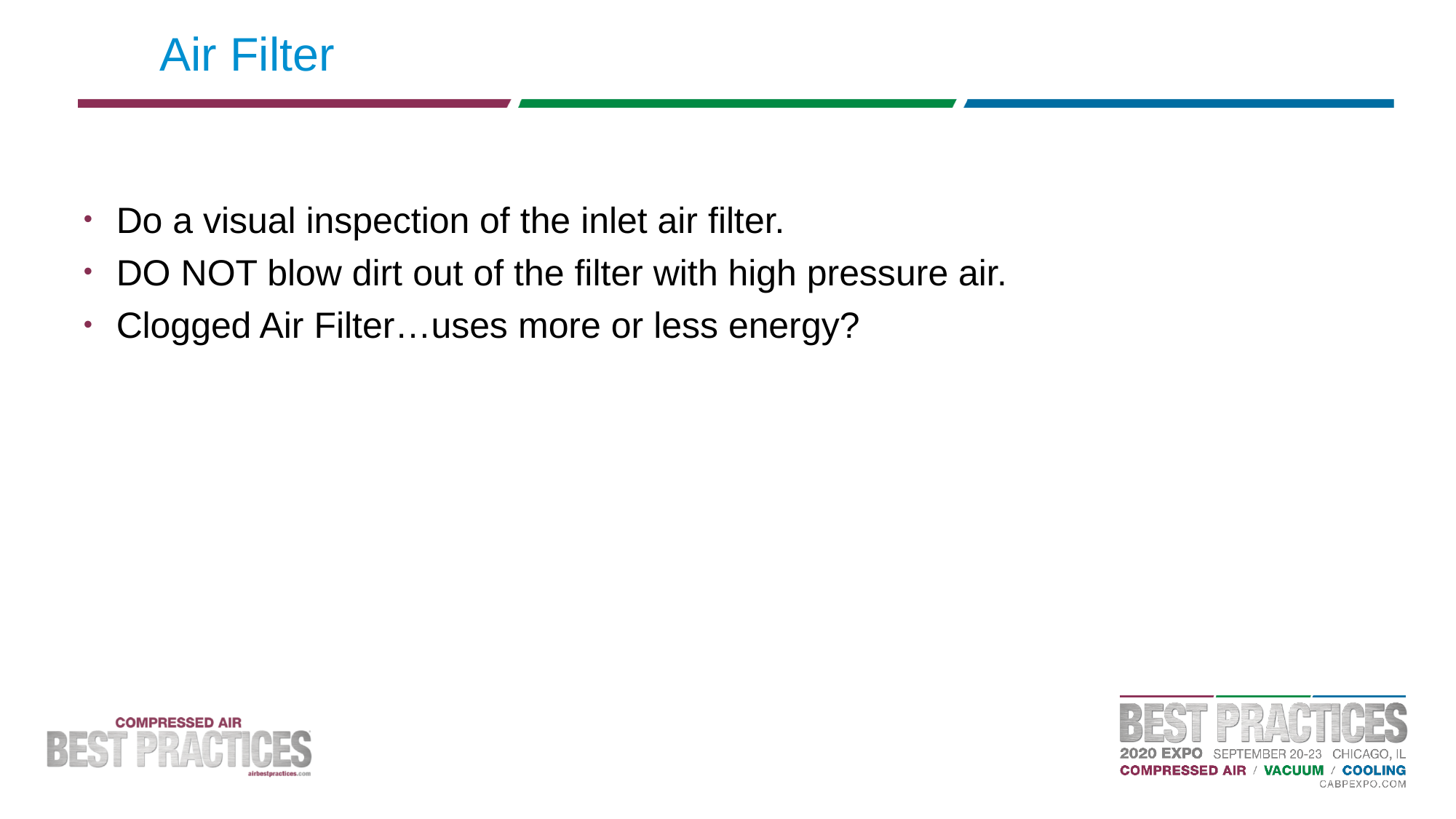

# Air Filter
Do a visual inspection of the inlet air filter.
DO NOT blow dirt out of the filter with high pressure air.
Clogged Air Filter…uses more or less energy?